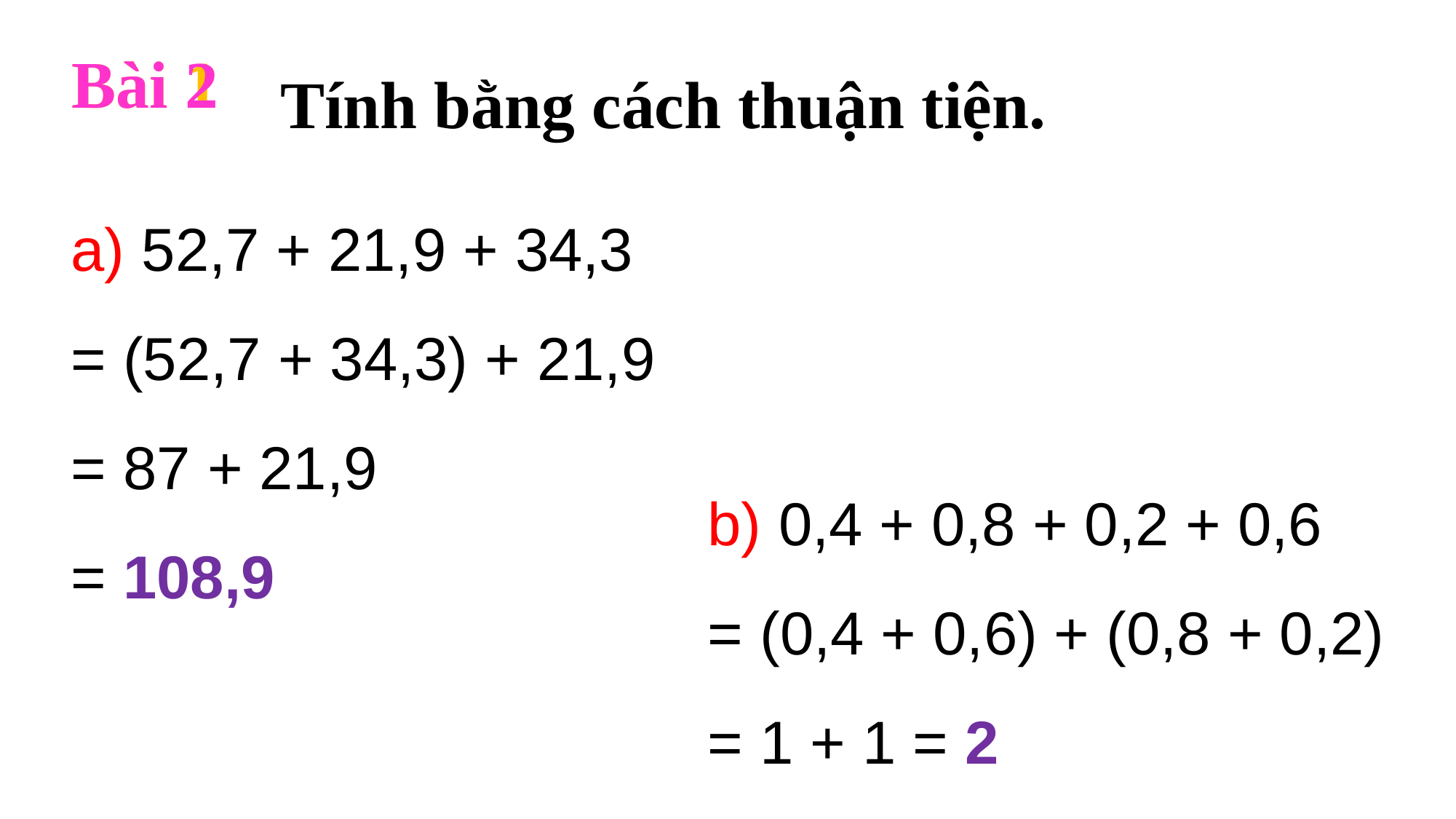

Bài 1
Bài 2
Tính bằng cách thuận tiện.
a) 52,7 + 21,9 + 34,3
= (52,7 + 34,3) + 21,9
= 87 + 21,9
= 108,9
b) 0,4 + 0,8 + 0,2 + 0,6
= (0,4 + 0,6) + (0,8 + 0,2)
= 1 + 1 = 2